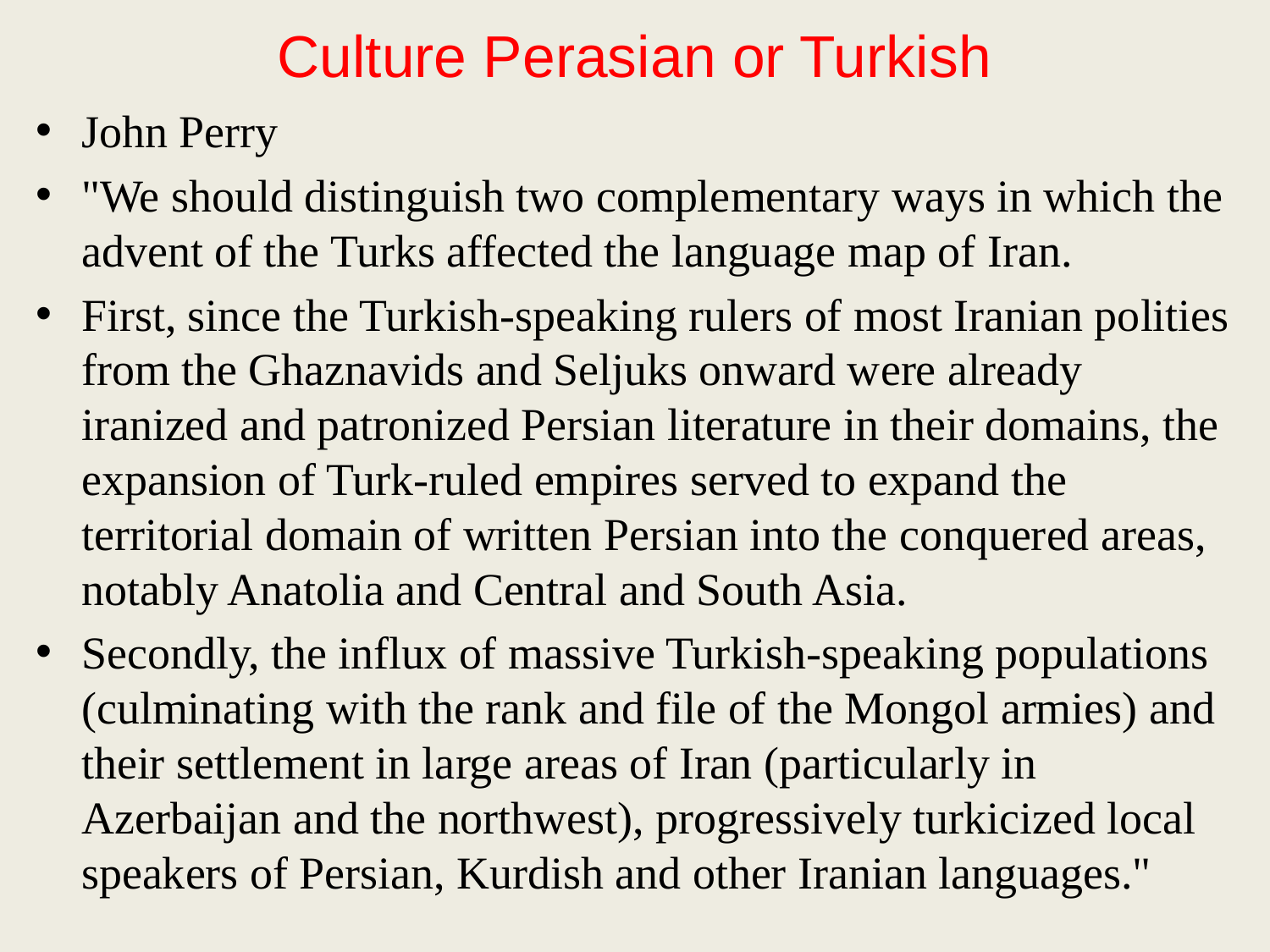

# Culture Perasian or Turkish
John Perry
"We should distinguish two complementary ways in which the advent of the Turks affected the language map of Iran.
First, since the Turkish-speaking rulers of most Iranian polities from the Ghaznavids and Seljuks onward were already iranized and patronized Persian literature in their domains, the expansion of Turk-ruled empires served to expand the territorial domain of written Persian into the conquered areas, notably Anatolia and Central and South Asia.
Secondly, the influx of massive Turkish-speaking populations (culminating with the rank and file of the Mongol armies) and their settlement in large areas of Iran (particularly in Azerbaijan and the northwest), progressively turkicized local speakers of Persian, Kurdish and other Iranian languages."